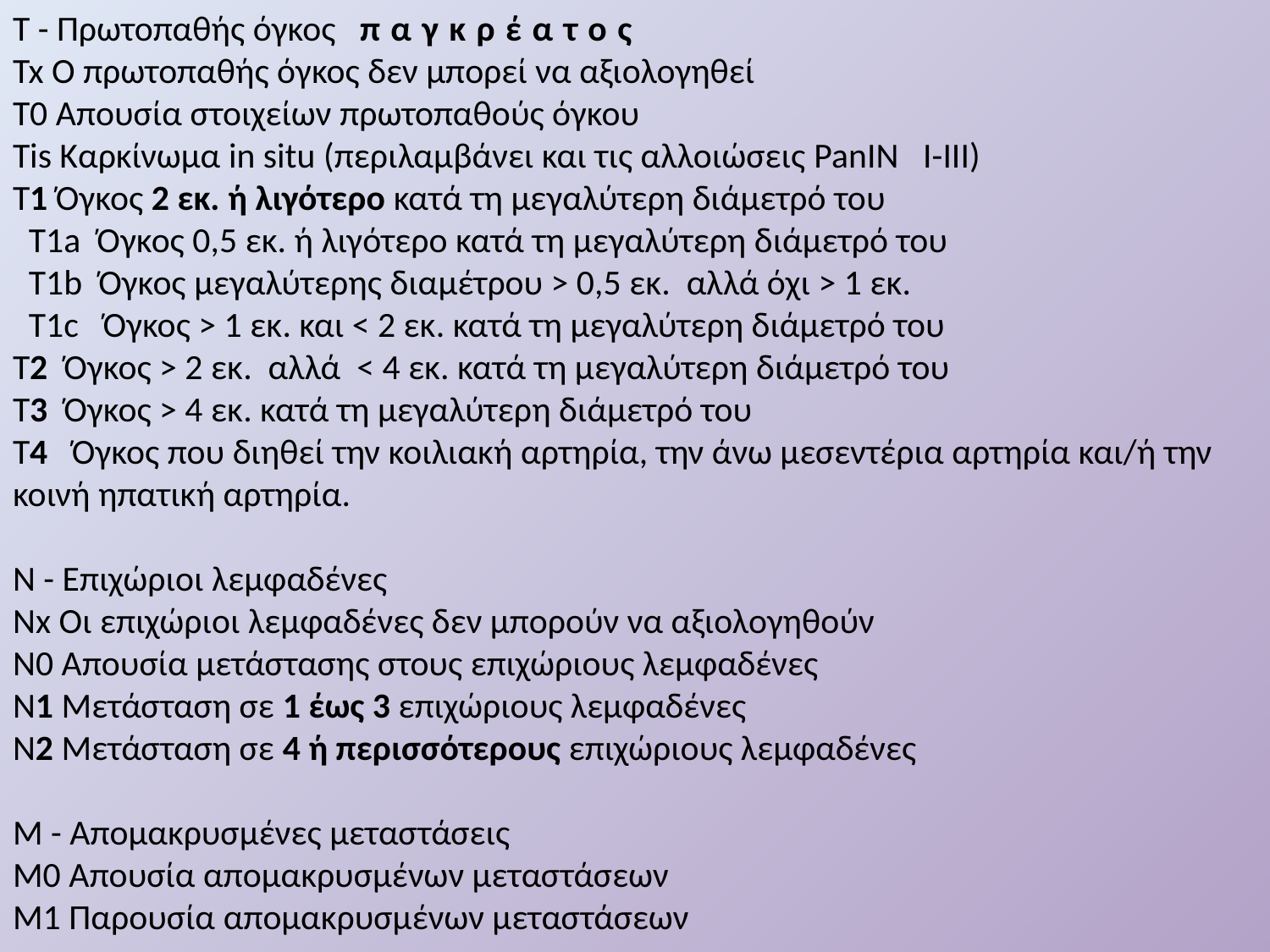

Τ - Πρωτοπαθής όγκος   παγκρέατος
Tx Ο πρωτοπαθής όγκος δεν μπορεί να αξιολογηθεί
Τ0 Απουσία στοιχείων πρωτοπαθούς όγκου
Tis Καρκίνωμα in situ (περιλαμβάνει και τις αλλοιώσεις PanIN   I-III)
Τ1 Όγκος 2 εκ. ή λιγότερο κατά τη μεγαλύτερη διάμετρό του
  Τ1a  Όγκος 0,5 εκ. ή λιγότερο κατά τη μεγαλύτερη διάμετρό του
  Τ1b  Όγκος μεγαλύτερης διαμέτρου > 0,5 εκ.  αλλά όχι > 1 εκ.
  Τ1c   Όγκος > 1 εκ. και < 2 εκ. κατά τη μεγαλύτερη διάμετρό του
Τ2  Όγκος > 2 εκ.  αλλά  < 4 εκ. κατά τη μεγαλύτερη διάμετρό του
Τ3  Όγκος > 4 εκ. κατά τη μεγαλύτερη διάμετρό του
Τ4   Όγκος που διηθεί την κοιλιακή αρτηρία, την άνω μεσεντέρια αρτηρία και/ή την κοινή ηπατική αρτηρία.

Ν - Επιχώριοι λεμφαδένες
Nx Οι επιχώριοι λεμφαδένες δεν μπορούν να αξιολογηθούν
Ν0 Απουσία μετάστασης στους επιχώριους λεμφαδένες
Ν1 Μετάσταση σε 1 έως 3 επιχώριους λεμφαδένες
N2 Μετάσταση σε 4 ή περισσότερους επιχώριους λεμφαδένες

Μ - Απομακρυσμένες μεταστάσεις
Μ0 Απουσία απομακρυσμένων μεταστάσεων
Μ1 Παρουσία απομακρυσμένων μεταστάσεων